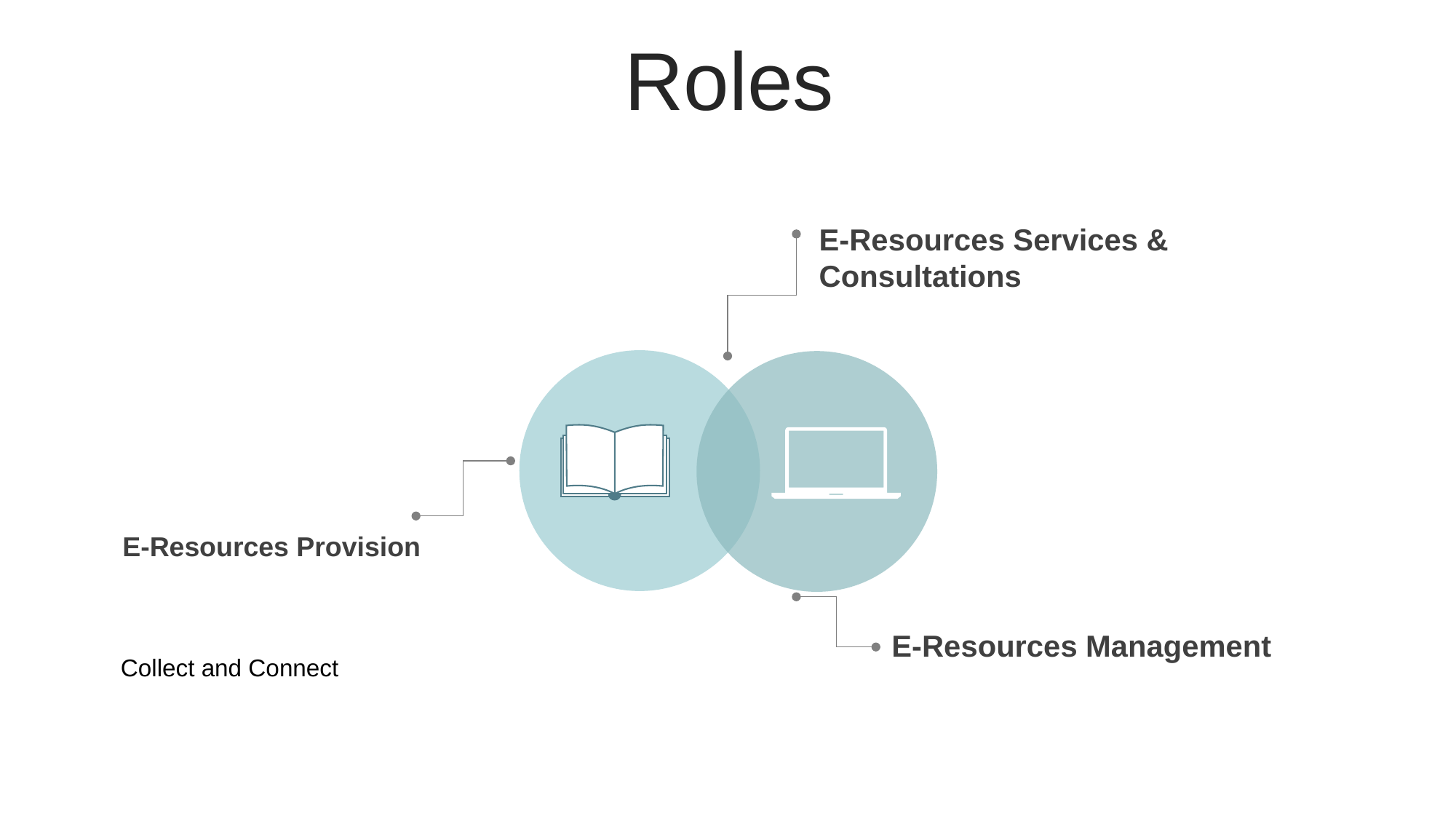

Roles
E-Resources Services & Consultations

E-Resources Provision

E-Resources Management

Collect and Connect